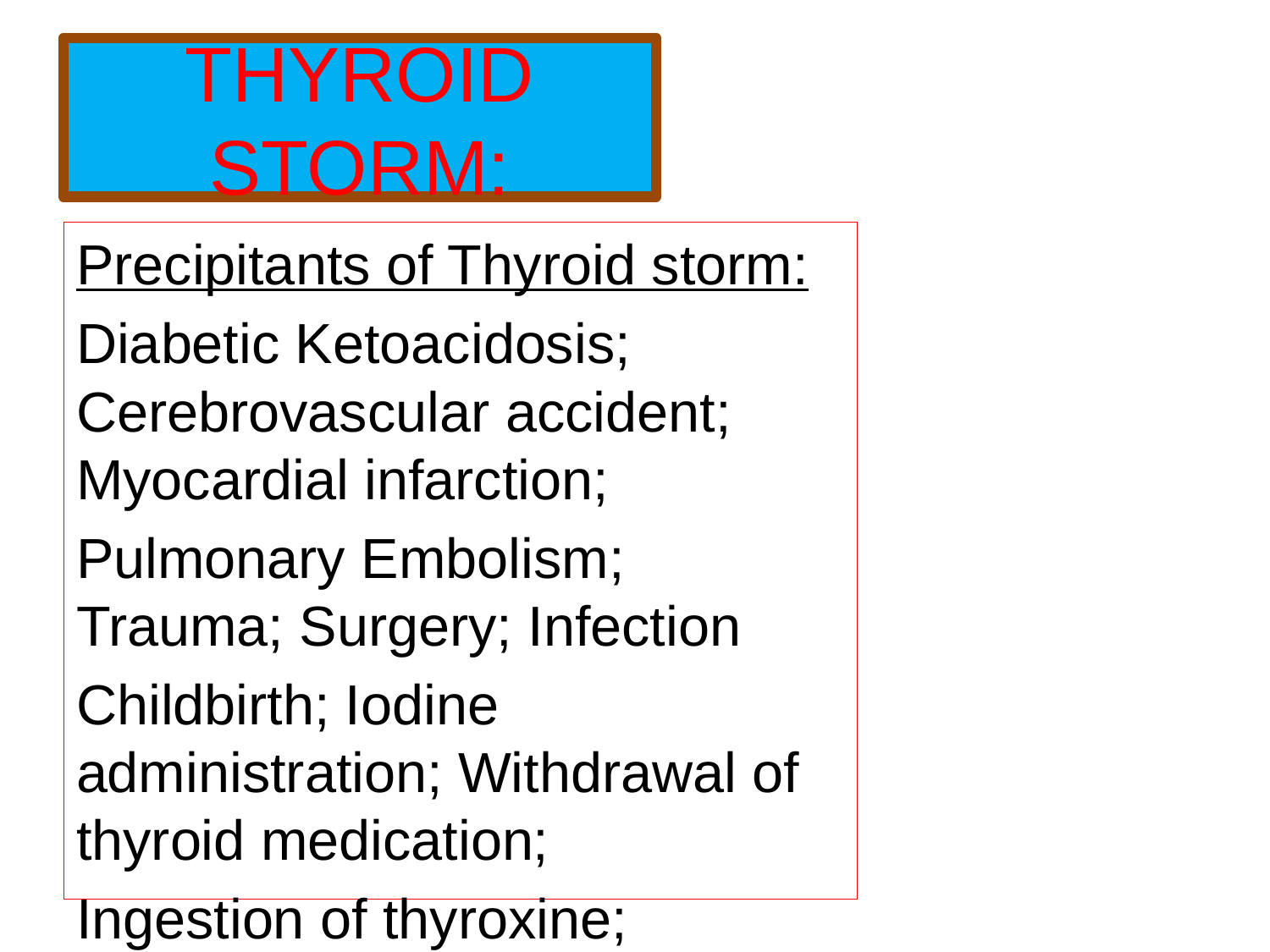

# THYROID STORM:
Precipitants of Thyroid storm:
Diabetic Ketoacidosis; Cerebrovascular accident; Myocardial infarction;
Pulmonary Embolism; Trauma; Surgery; Infection
Childbirth; Iodine administration; Withdrawal of thyroid medication;
Ingestion of thyroxine; Idiopathic (20 – 25%)